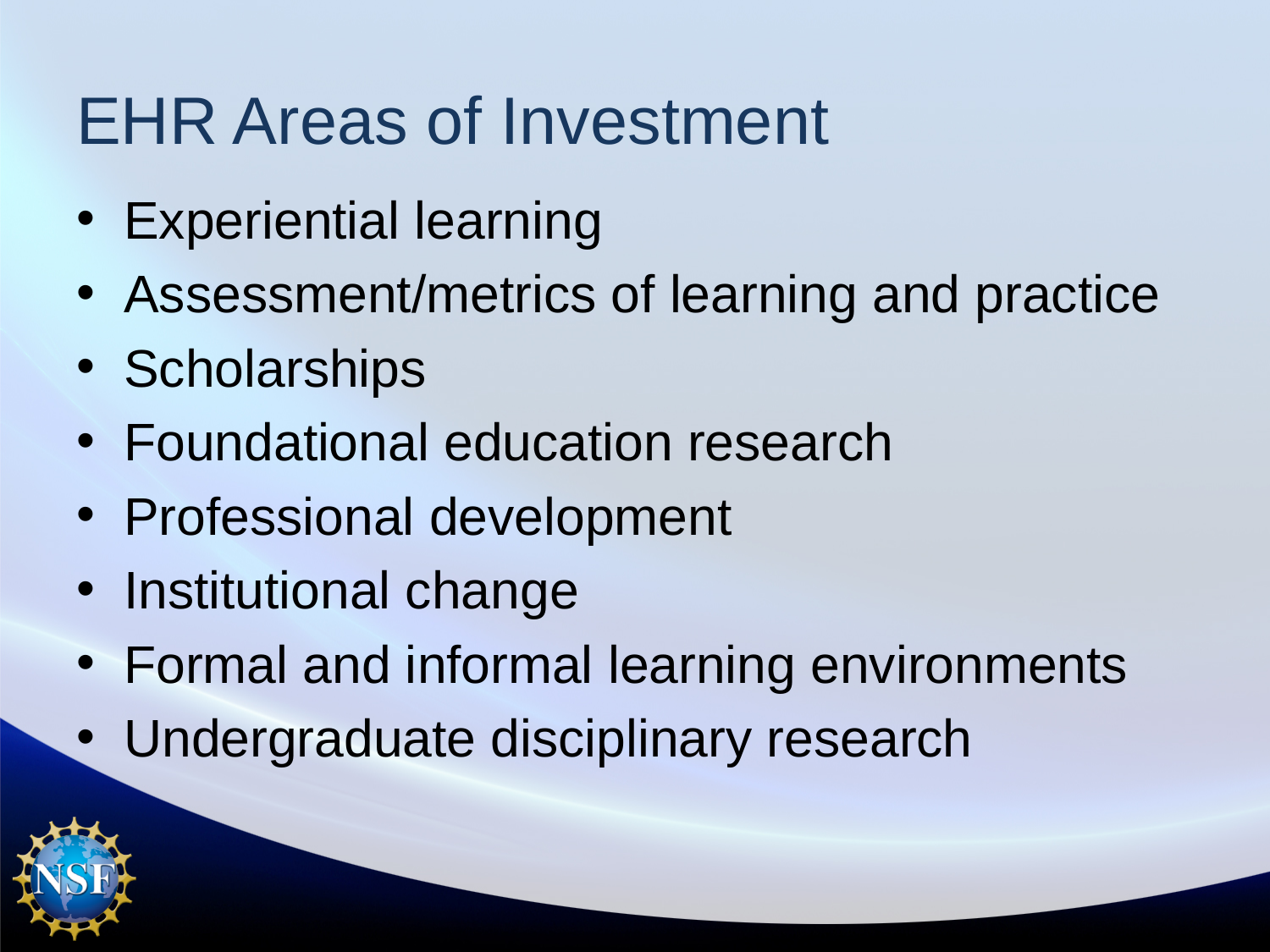

# EHR Areas of Investment
Experiential learning
Assessment/metrics of learning and practice
Scholarships
Foundational education research
Professional development
Institutional change
Formal and informal learning environments
Undergraduate disciplinary research